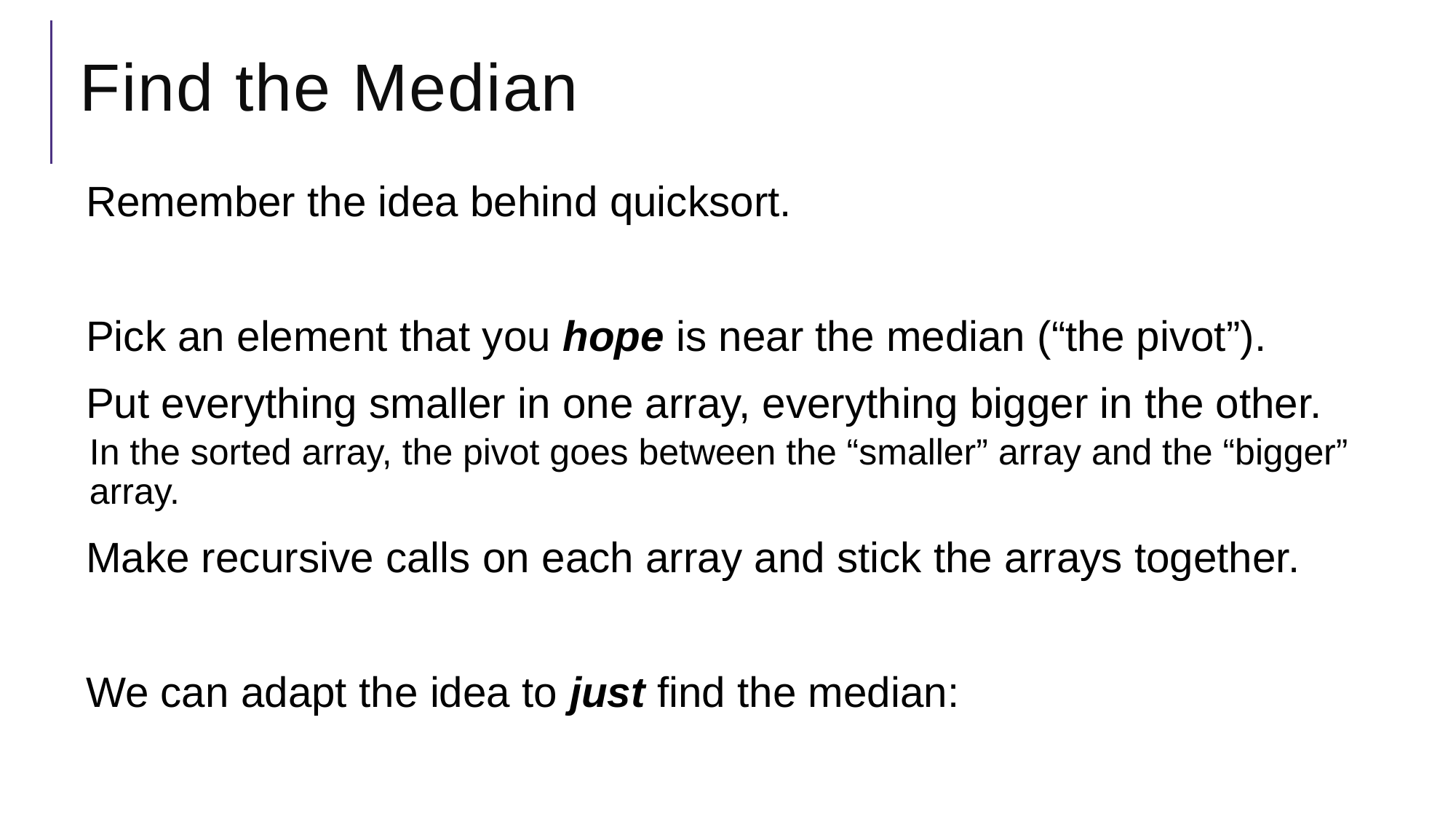

# Find the Median
Remember the idea behind quicksort.

Pick an element that you hope is near the median (“the pivot”).
Put everything smaller in one array, everything bigger in the other.
In the sorted array, the pivot goes between the “smaller” array and the “bigger” array.
Make recursive calls on each array and stick the arrays together.

We can adapt the idea to just find the median: